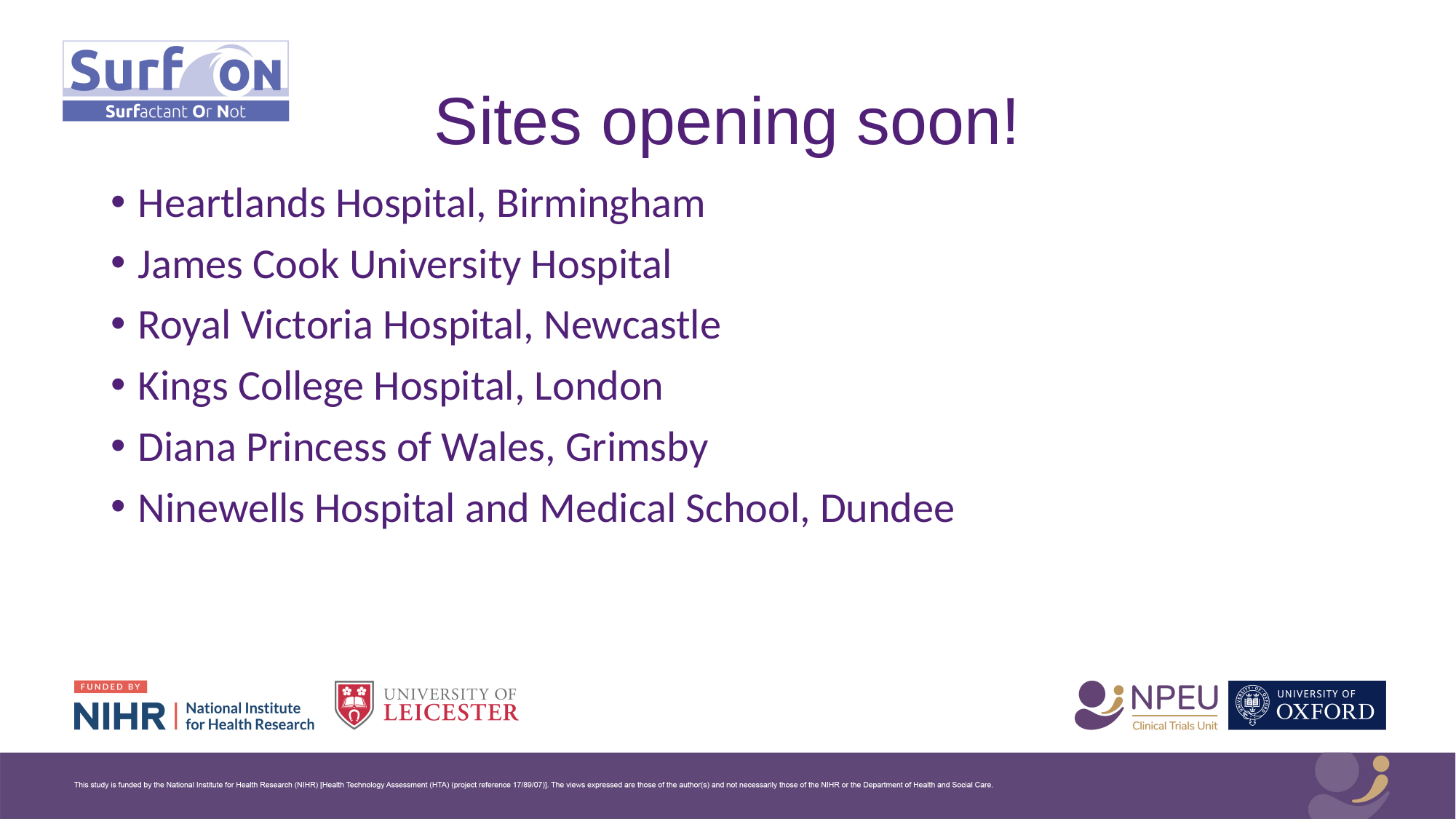

# Sites opening soon!
Heartlands Hospital, Birmingham
James Cook University Hospital
Royal Victoria Hospital, Newcastle
Kings College Hospital, London
Diana Princess of Wales, Grimsby
Ninewells Hospital and Medical School, Dundee